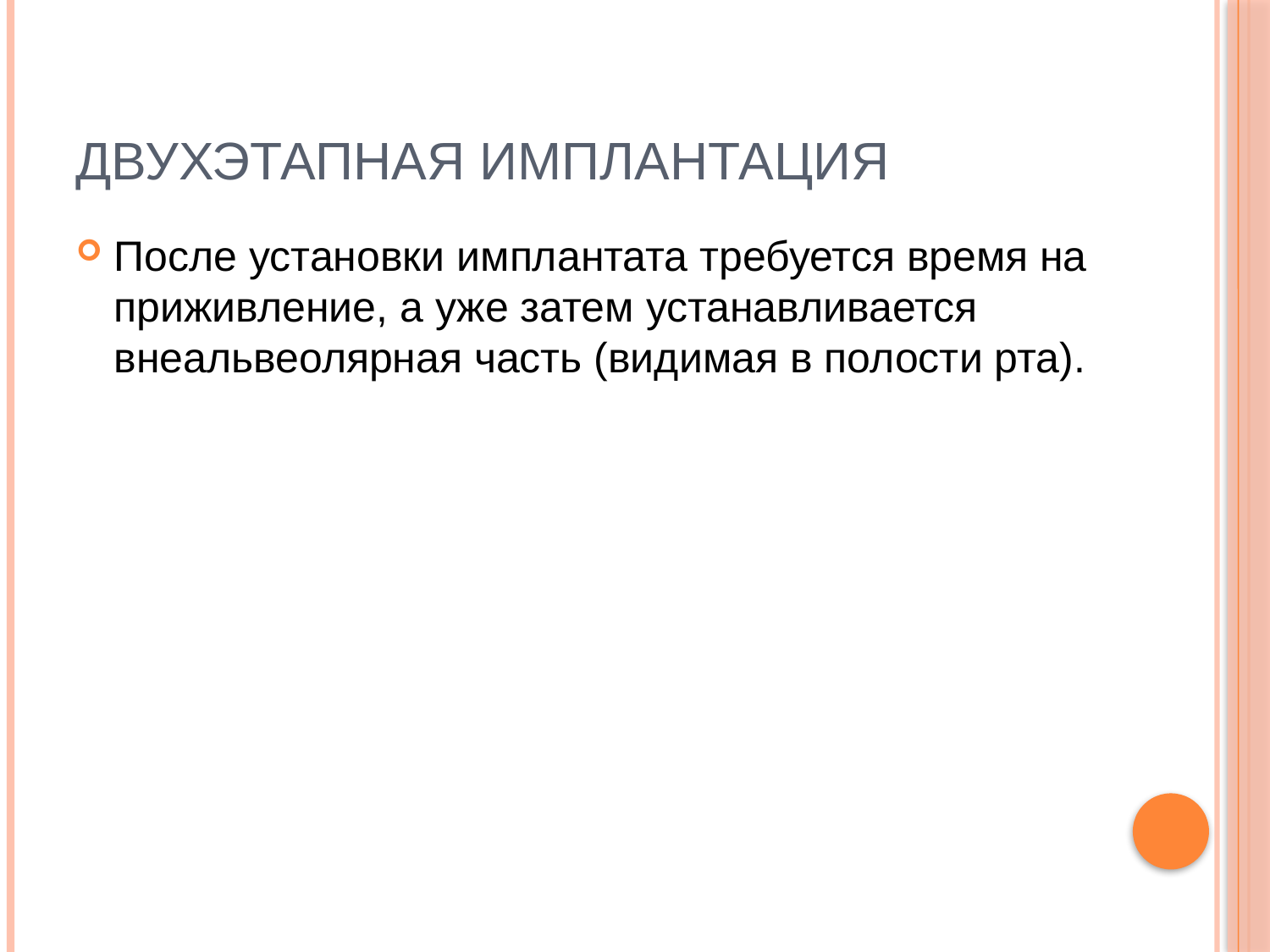

# Двухэтапная имплантация
После установки имплантата требуется время на приживление, а уже затем устанавливается внеальвеолярная часть (видимая в полости рта).